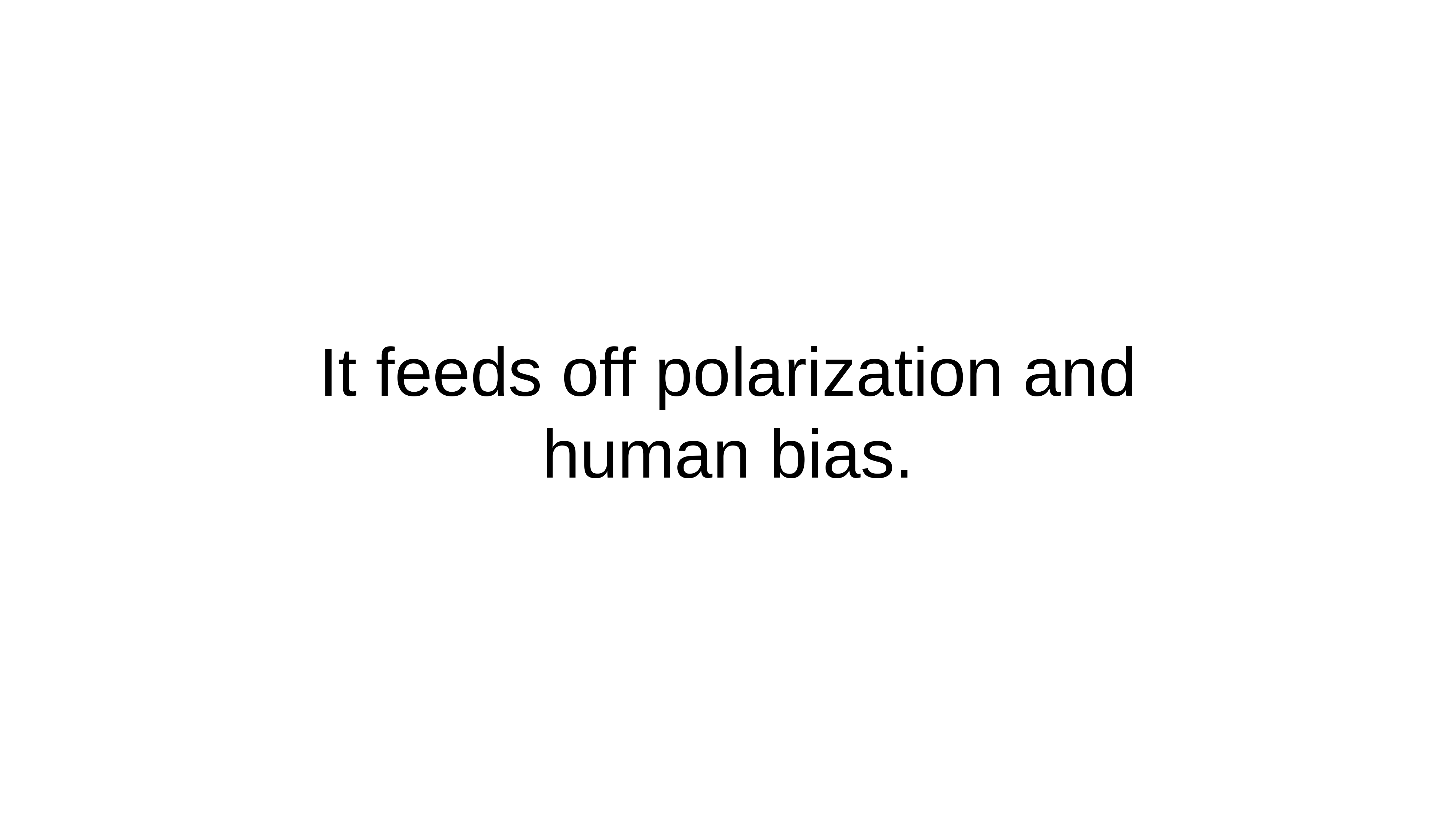

# It feeds off polarization and human bias.